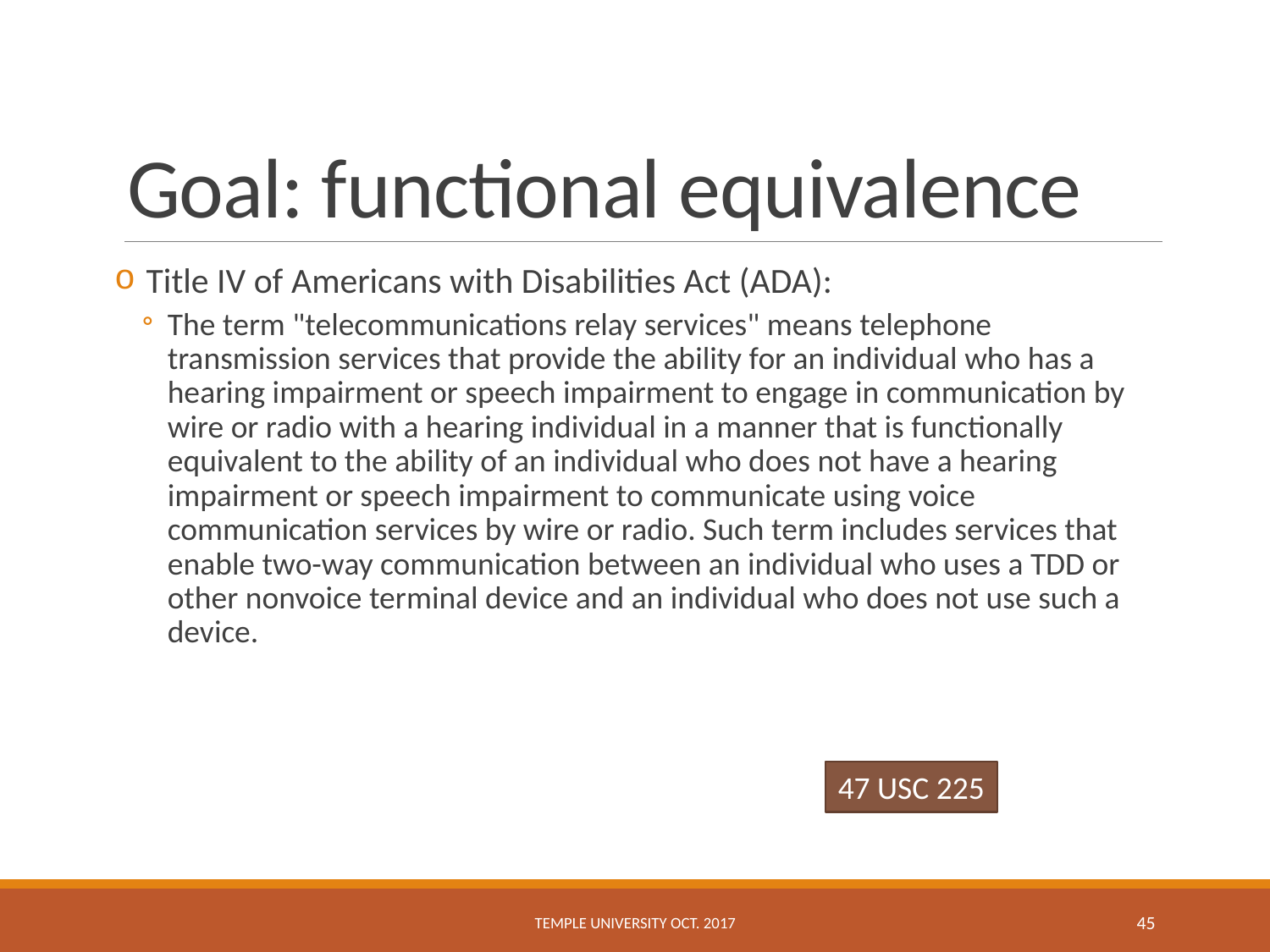

# Goal: functional equivalence
Title IV of Americans with Disabilities Act (ADA):
The term "telecommunications relay services" means telephone transmission services that provide the ability for an individual who has a hearing impairment or speech impairment to engage in communication by wire or radio with a hearing individual in a manner that is functionally equivalent to the ability of an individual who does not have a hearing impairment or speech impairment to communicate using voice communication services by wire or radio. Such term includes services that enable two-way communication between an individual who uses a TDD or other nonvoice terminal device and an individual who does not use such a device.

47 USC 225
Temple University Oct. 2017
45